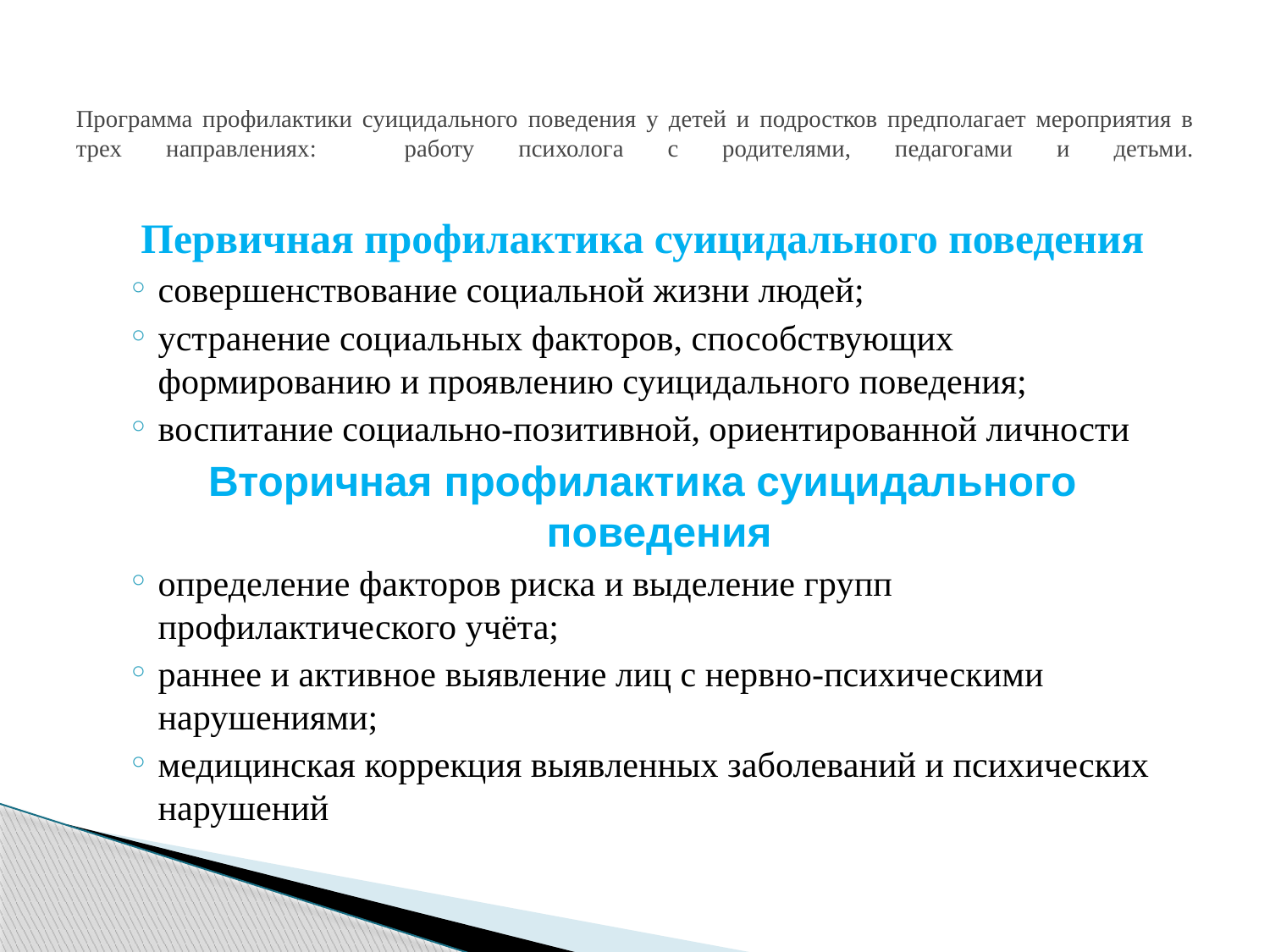

# Программа профилактики суицидального поведения у детей и подростков предполагает мероприятия в трех направлениях:  работу психолога с родителями, педагогами и детьми.
Первичная профилактика суицидального поведения
совершенствование социальной жизни людей;
устранение социальных факторов, способствующих формированию и проявлению суицидального поведения;
воспитание социально-позитивной, ориентированной личности
Вторичная профилактика суицидального поведения
определение факторов риска и выделение групп профилактического учёта;
раннее и активное выявление лиц с нервно-психическими нарушениями;
медицинская коррекция выявленных заболеваний и психических нарушений